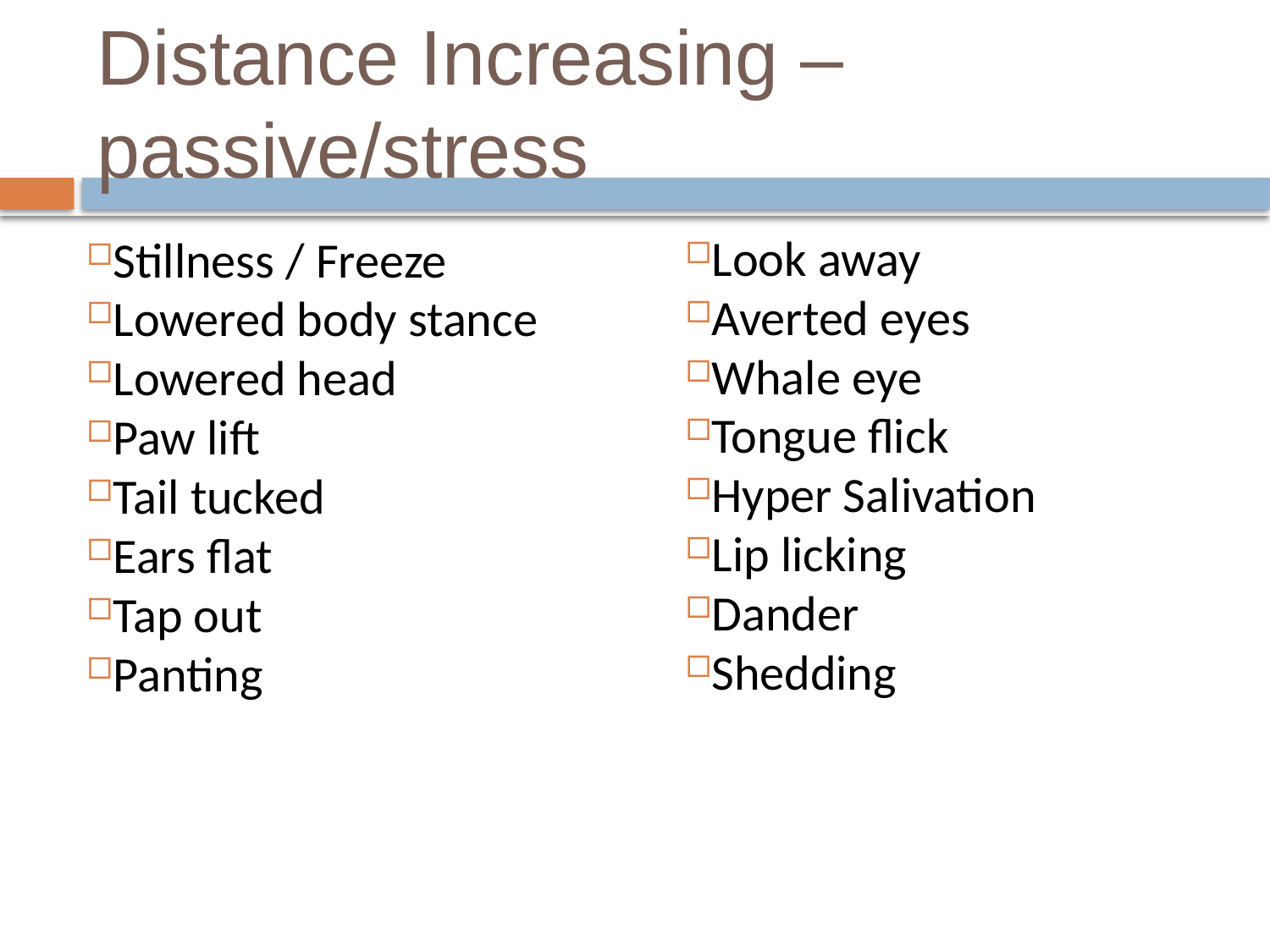

# Distance Increasing – passive/stress
Look away
Averted eyes
Whale eye
Tongue flick
Hyper Salivation
Lip licking
Dander
Shedding

Stillness / Freeze
Lowered body stance
Lowered head
Paw lift
Tail tucked
Ears flat
Tap out
Panting